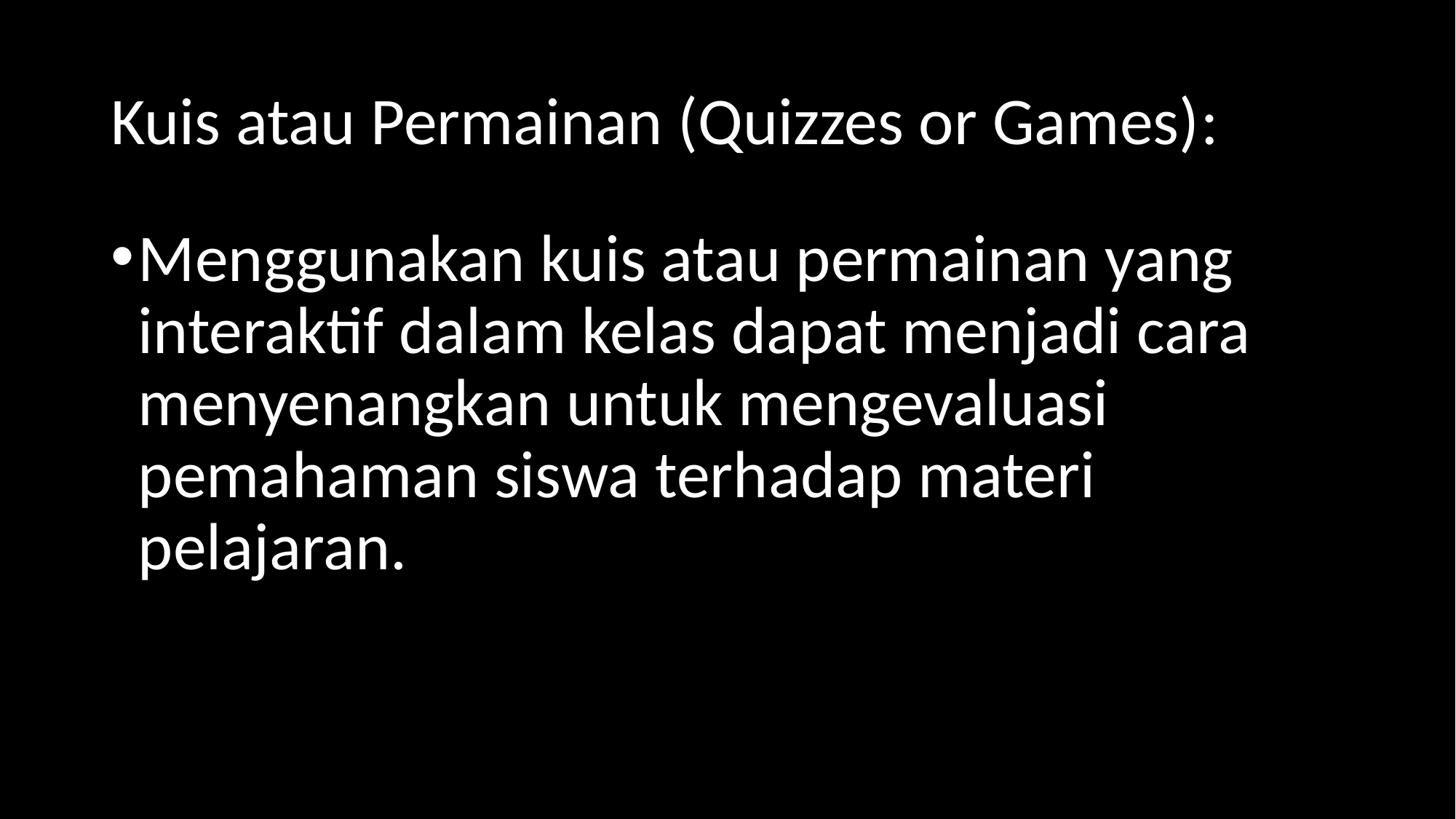

# Kuis atau Permainan (Quizzes or Games):
Menggunakan kuis atau permainan yang interaktif dalam kelas dapat menjadi cara menyenangkan untuk mengevaluasi pemahaman siswa terhadap materi pelajaran.